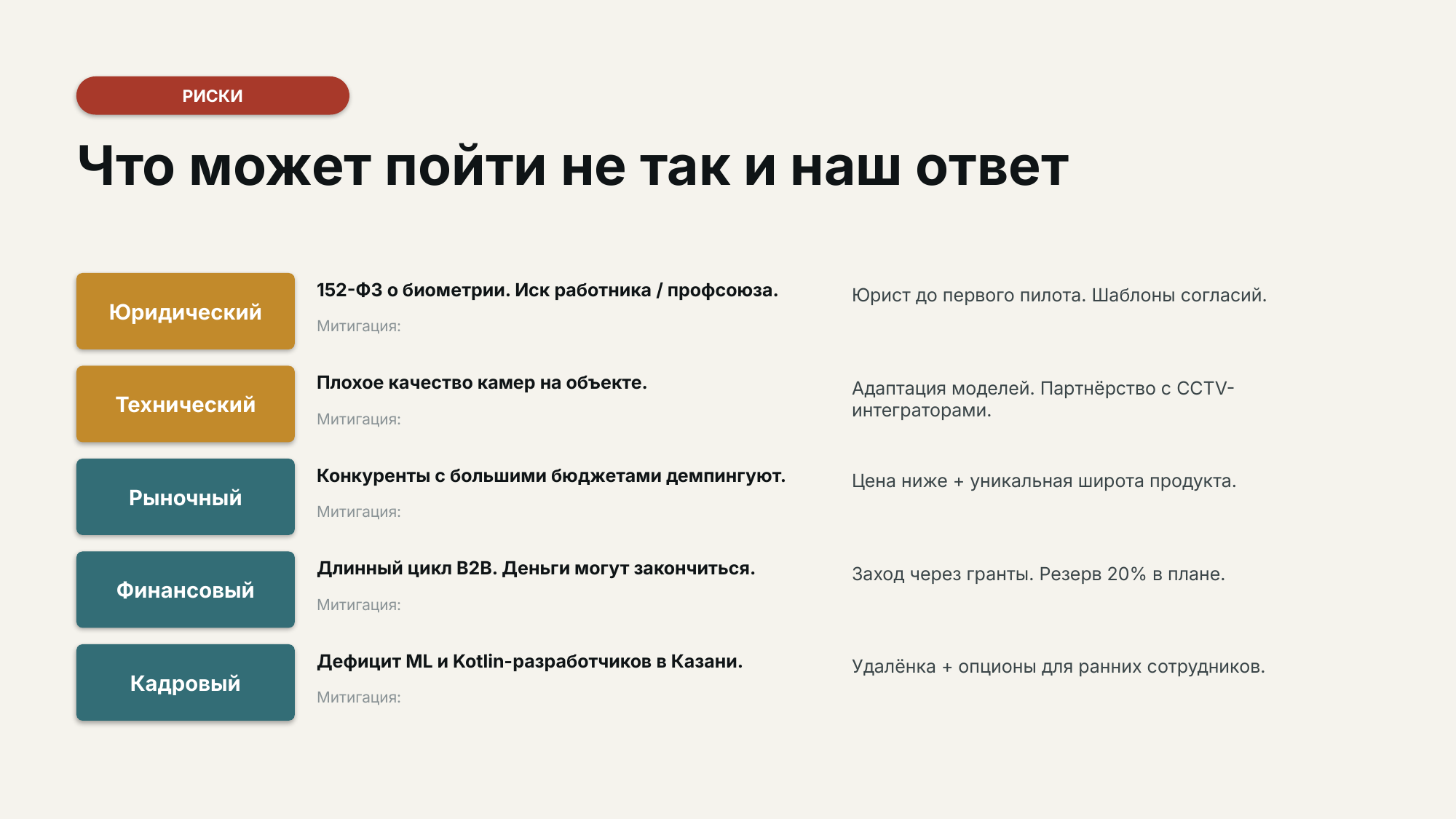

РИСКИ
Что может пойти не так и наш ответ

Юридический
152-ФЗ о биометрии. Иск работника / профсоюза.
Юрист до первого пилота. Шаблоны согласий.
Митигация:

Технический
Плохое качество камер на объекте.
Адаптация моделей. Партнёрство с CCTV-интеграторами.
Митигация:

Рыночный
Конкуренты с большими бюджетами демпингуют.
Цена ниже + уникальная широта продукта.
Митигация:

Финансовый
Длинный цикл B2B. Деньги могут закончиться.
Заход через гранты. Резерв 20% в плане.
Митигация:

Кадровый
Дефицит ML и Kotlin-разработчиков в Казани.
Удалёнка + опционы для ранних сотрудников.
Митигация: